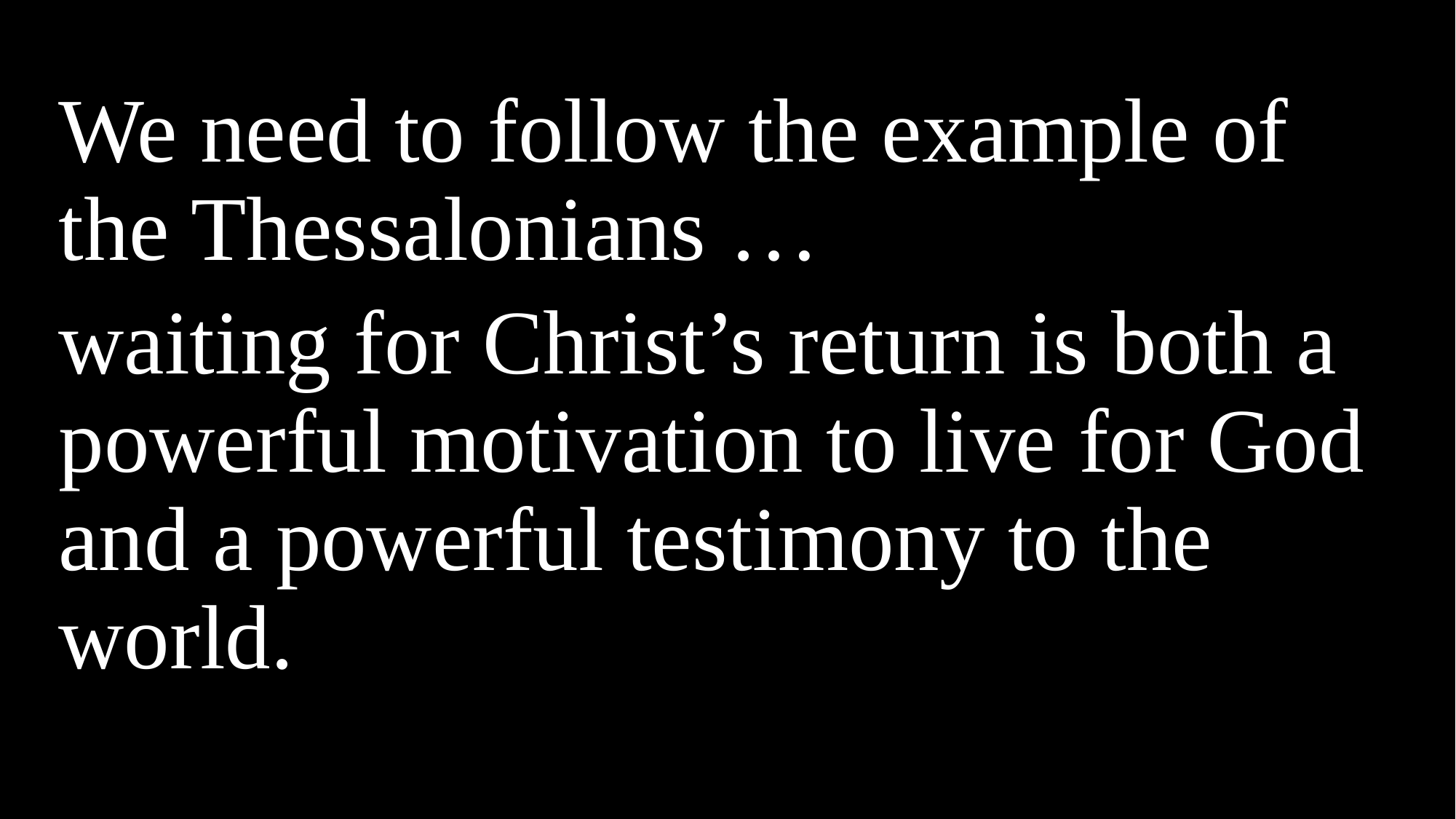

We need to follow the example of the Thessalonians …
waiting for Christ’s return is both a powerful motivation to live for God and a powerful testimony to the world.